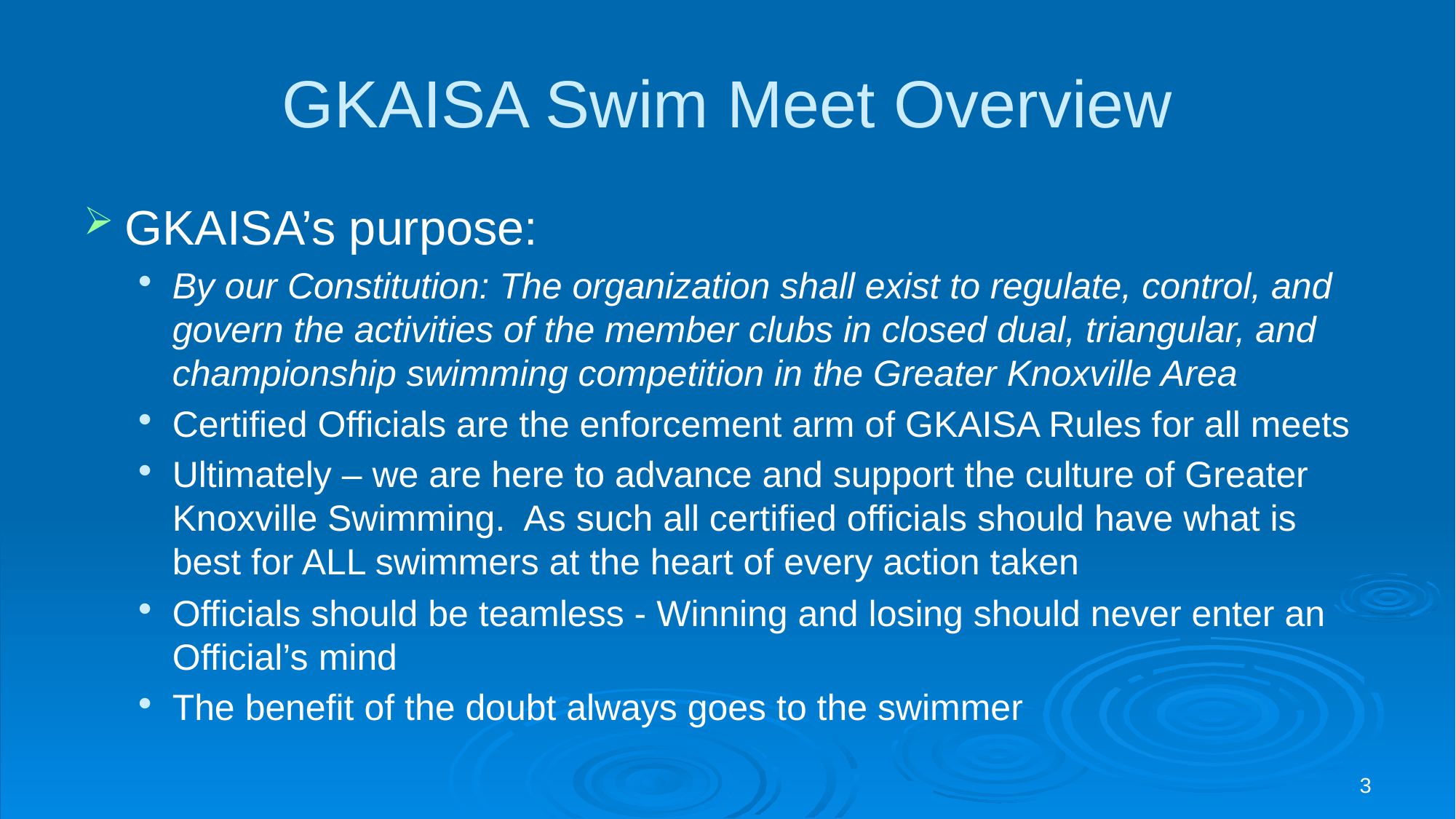

# GKAISA Swim Meet Overview
GKAISA’s purpose:
By our Constitution: The organization shall exist to regulate, control, and govern the activities of the member clubs in closed dual, triangular, and championship swimming competition in the Greater Knoxville Area
Certified Officials are the enforcement arm of GKAISA Rules for all meets
Ultimately – we are here to advance and support the culture of Greater Knoxville Swimming.  As such all certified officials should have what is best for ALL swimmers at the heart of every action taken
Officials should be teamless - Winning and losing should never enter an Official’s mind
The benefit of the doubt always goes to the swimmer
3